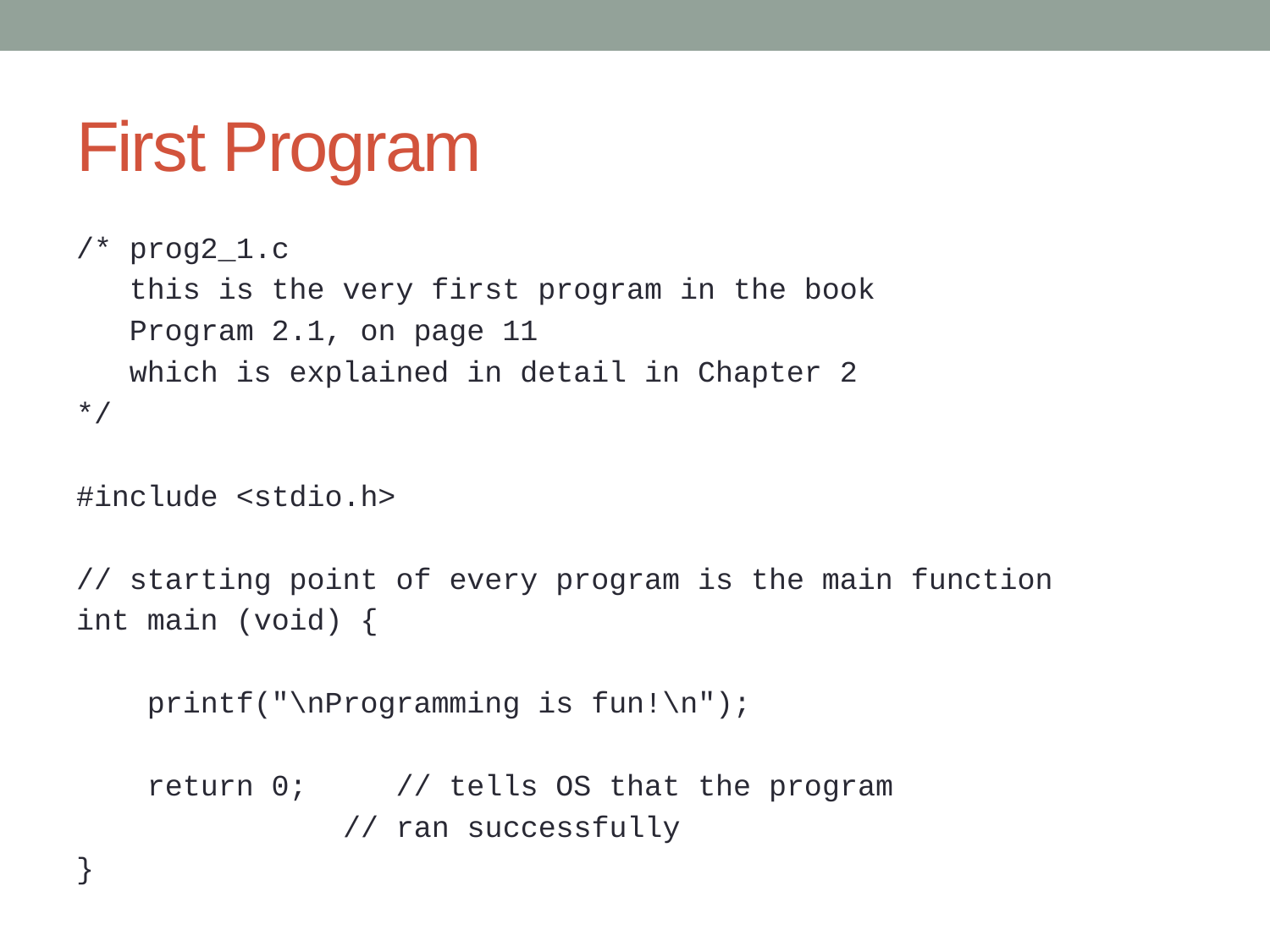

# First Program
/* prog2_1.c
   this is the very first program in the book
   Program 2.1, on page 11
   which is explained in detail in Chapter 2
*/

#include <stdio.h>

// starting point of every program is the main function
int main (void) {

    printf("\nProgramming is fun!\n");

    return 0;     // tells OS that the program
		     // ran successfully
}